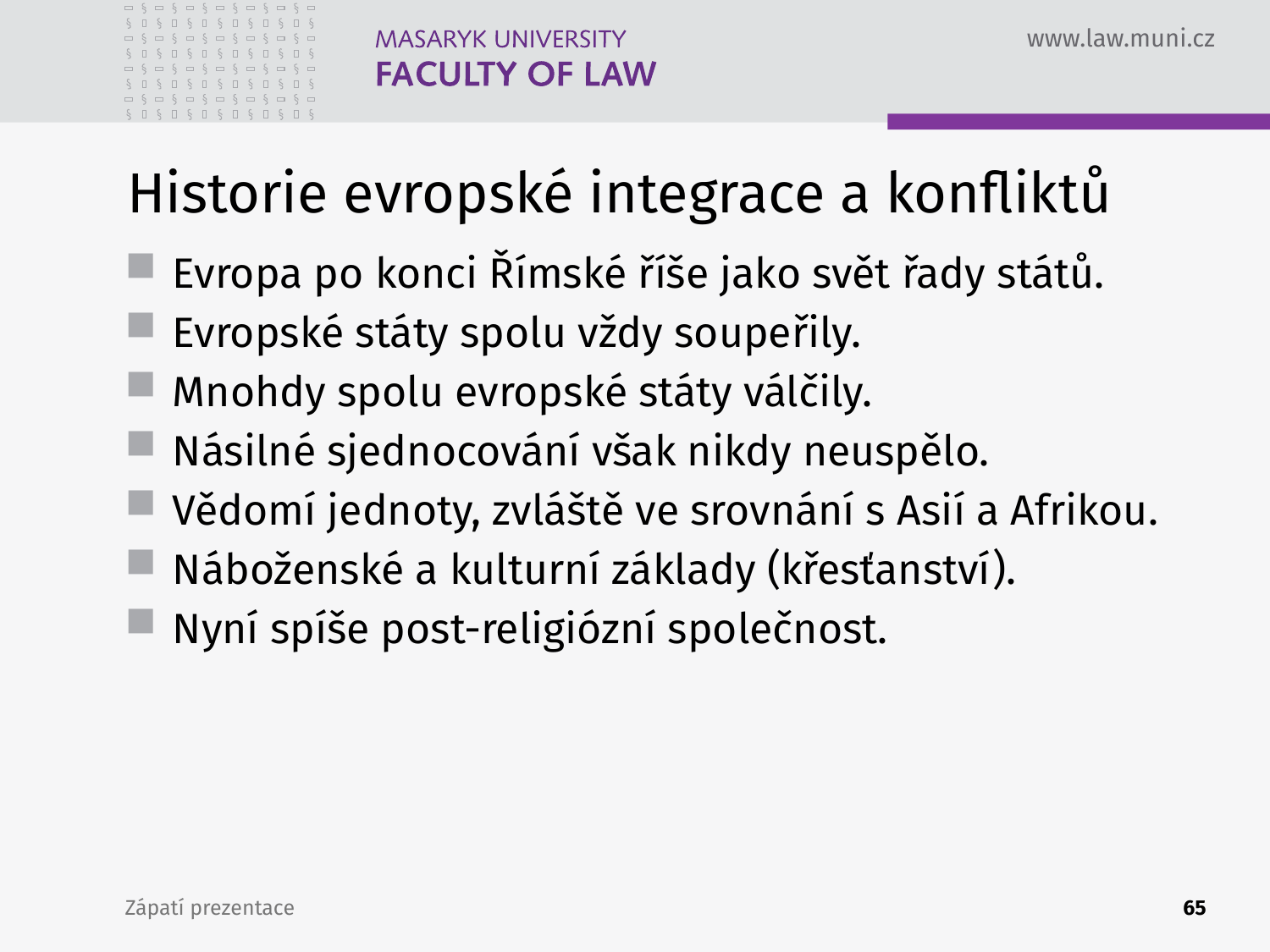

# Historie evropské integrace a konfliktů
Evropa po konci Římské říše jako svět řady států.
Evropské státy spolu vždy soupeřily.
Mnohdy spolu evropské státy válčily.
Násilné sjednocování však nikdy neuspělo.
Vědomí jednoty, zvláště ve srovnání s Asií a Afrikou.
Náboženské a kulturní základy (křesťanství).
Nyní spíše post-religiózní společnost.
Zápatí prezentace
65